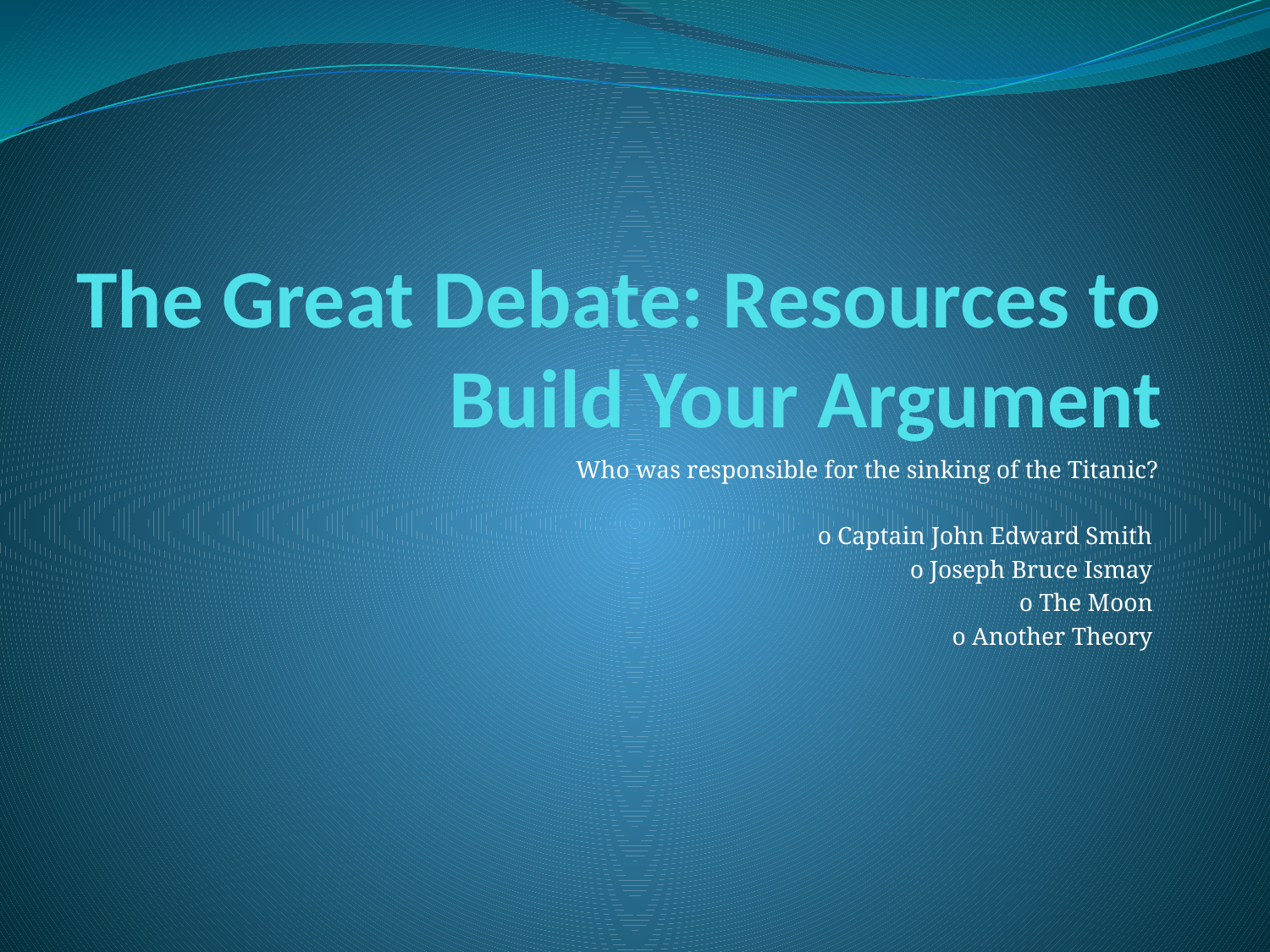

# The Great Debate: Resources to Build Your Argument
Who was responsible for the sinking of the Titanic?

o Captain John Edward Smith
o Joseph Bruce Ismay
o The Moon
o Another Theory